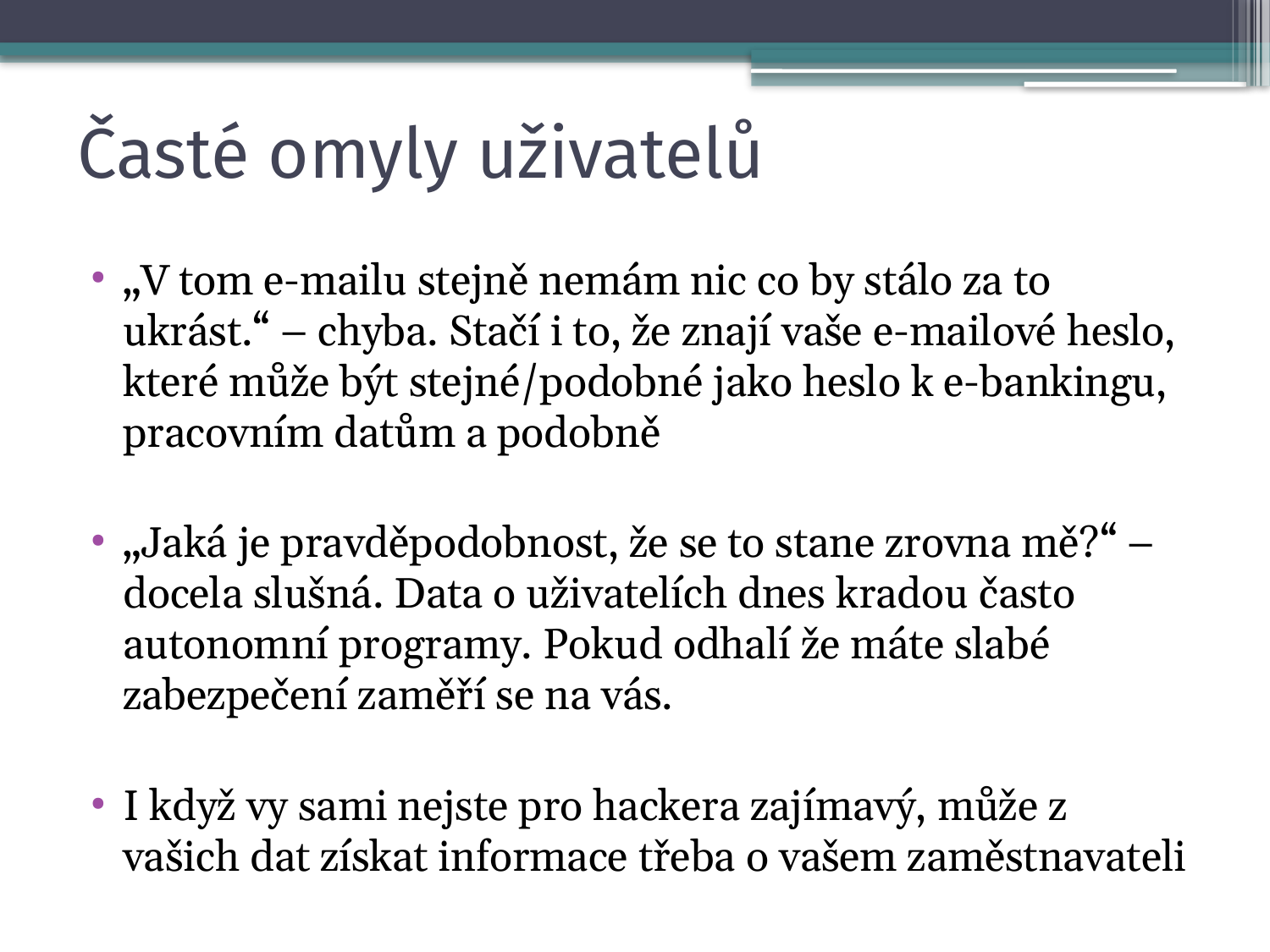

# Časté omyly uživatelů
„V tom e-mailu stejně nemám nic co by stálo za to ukrást.“ – chyba. Stačí i to, že znají vaše e-mailové heslo, které může být stejné/podobné jako heslo k e-bankingu, pracovním datům a podobně

„Jaká je pravděpodobnost, že se to stane zrovna mě?“ – docela slušná. Data o uživatelích dnes kradou často autonomní programy. Pokud odhalí že máte slabé zabezpečení zaměří se na vás.

I když vy sami nejste pro hackera zajímavý, může z vašich dat získat informace třeba o vašem zaměstnavateli